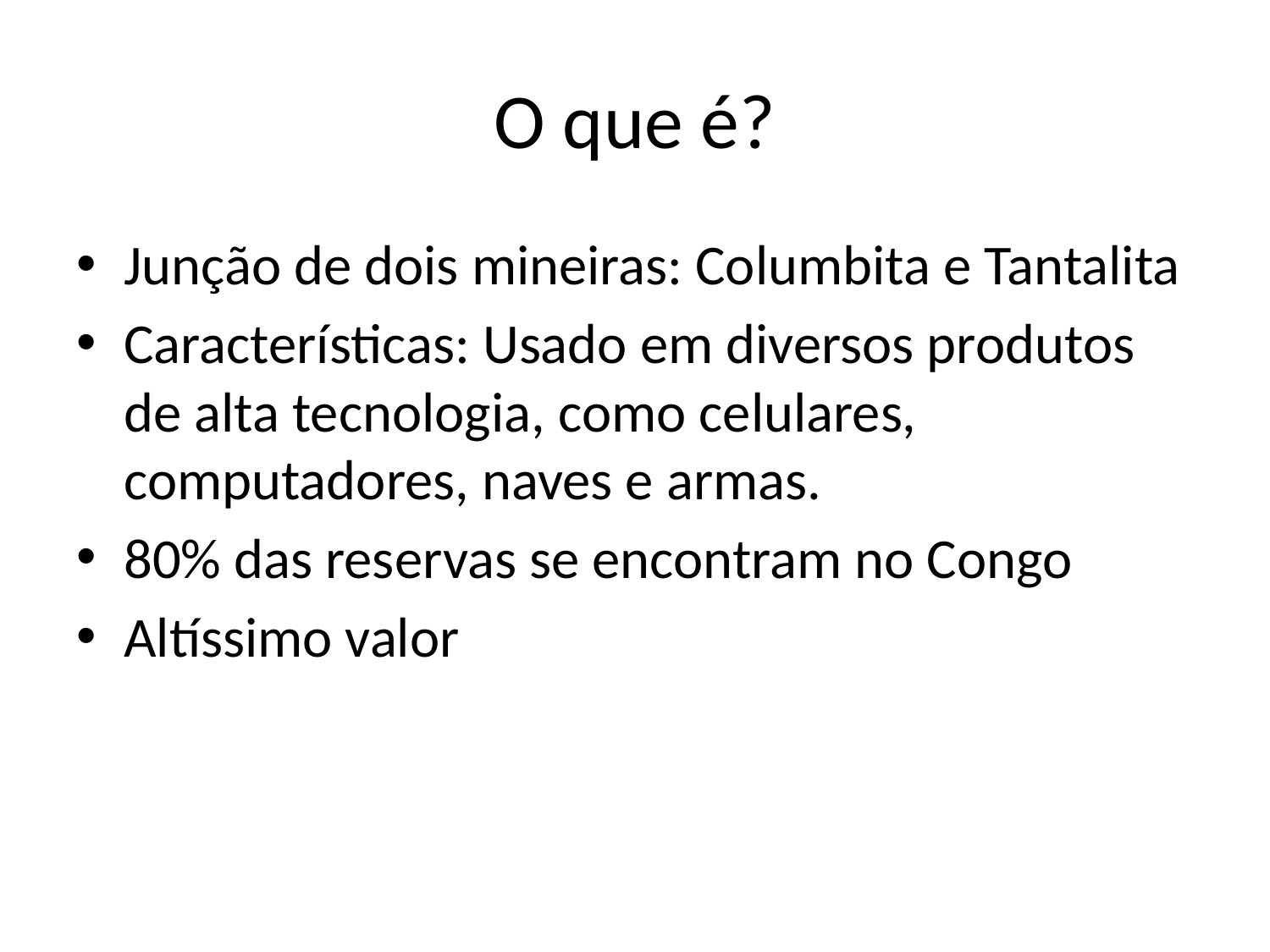

# O que é?
Junção de dois mineiras: Columbita e Tantalita
Características: Usado em diversos produtos de alta tecnologia, como celulares, computadores, naves e armas.
80% das reservas se encontram no Congo
Altíssimo valor